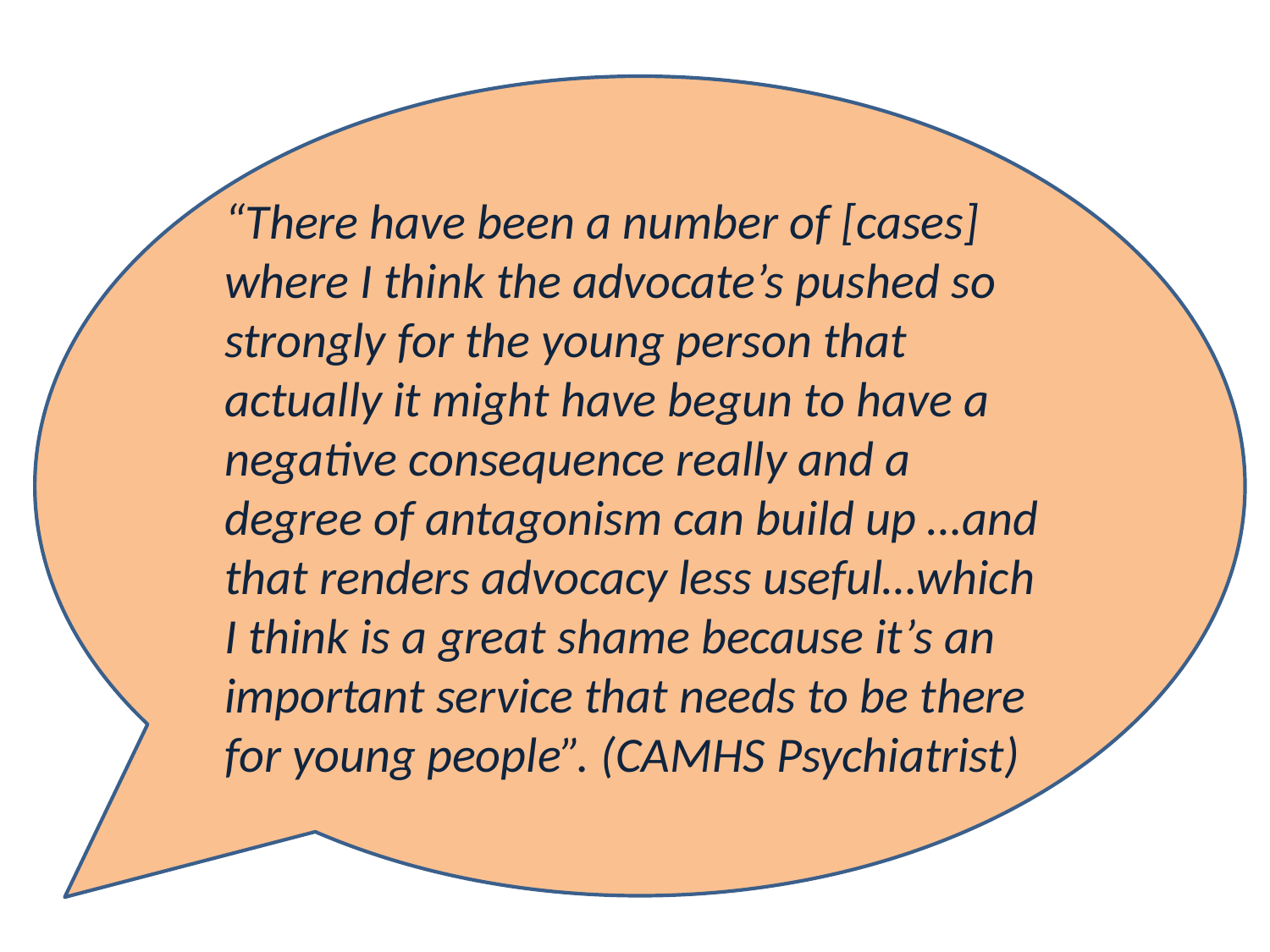

“There have been a number of [cases] where I think the advocate’s pushed so strongly for the young person that actually it might have begun to have a negative consequence really and a degree of antagonism can build up …and that renders advocacy less useful…which I think is a great shame because it’s an important service that needs to be there for young people”. (CAMHS Psychiatrist)